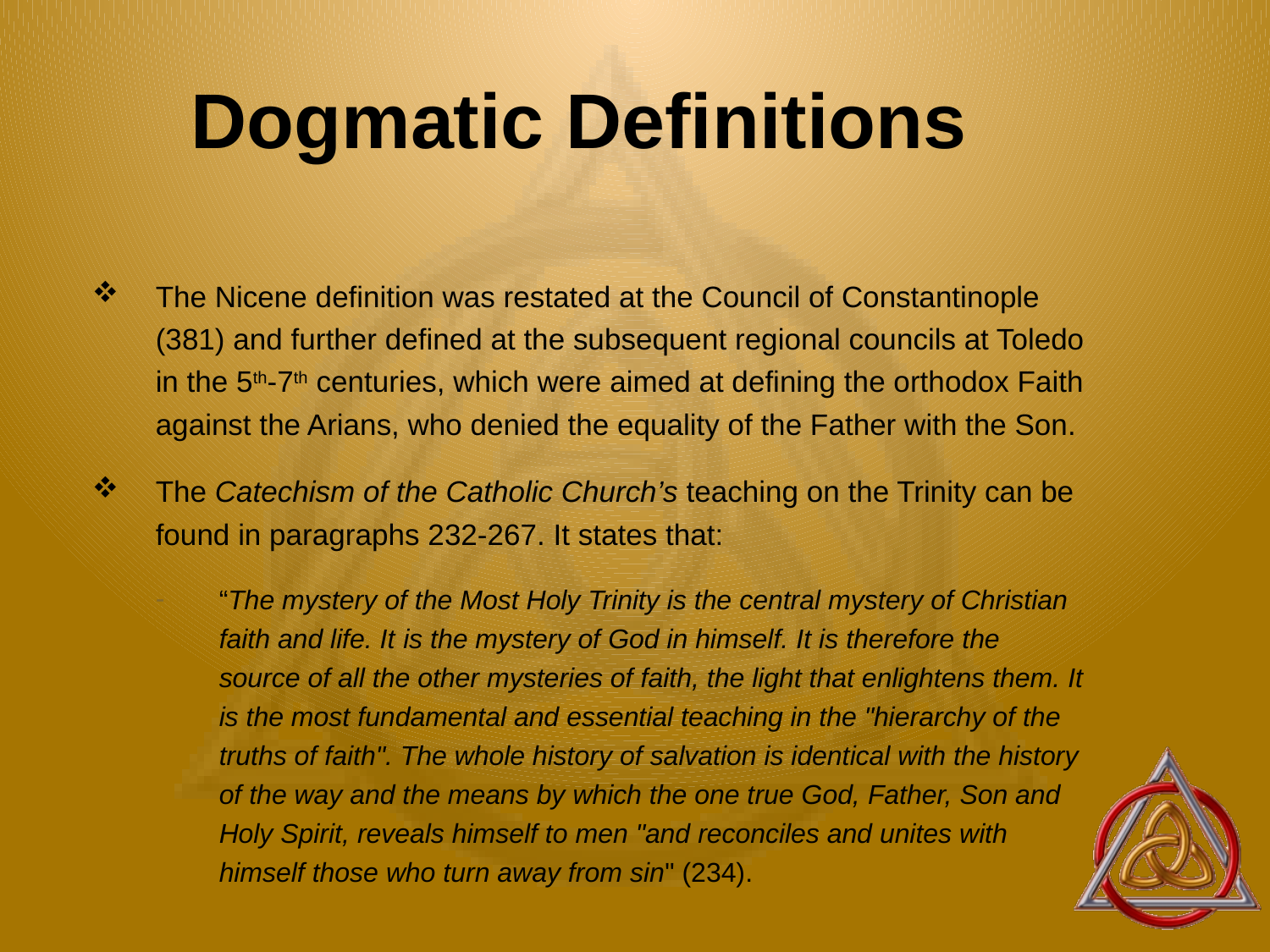

# Dogmatic Definitions
The Nicene definition was restated at the Council of Constantinople (381) and further defined at the subsequent regional councils at Toledo in the 5th-7th centuries, which were aimed at defining the orthodox Faith against the Arians, who denied the equality of the Father with the Son.
The Catechism of the Catholic Church’s teaching on the Trinity can be found in paragraphs 232-267. It states that:
“The mystery of the Most Holy Trinity is the central mystery of Christian faith and life. It is the mystery of God in himself. It is therefore the source of all the other mysteries of faith, the light that enlightens them. It is the most fundamental and essential teaching in the "hierarchy of the truths of faith". The whole history of salvation is identical with the history of the way and the means by which the one true God, Father, Son and Holy Spirit, reveals himself to men "and reconciles and unites with himself those who turn away from sin" (234).